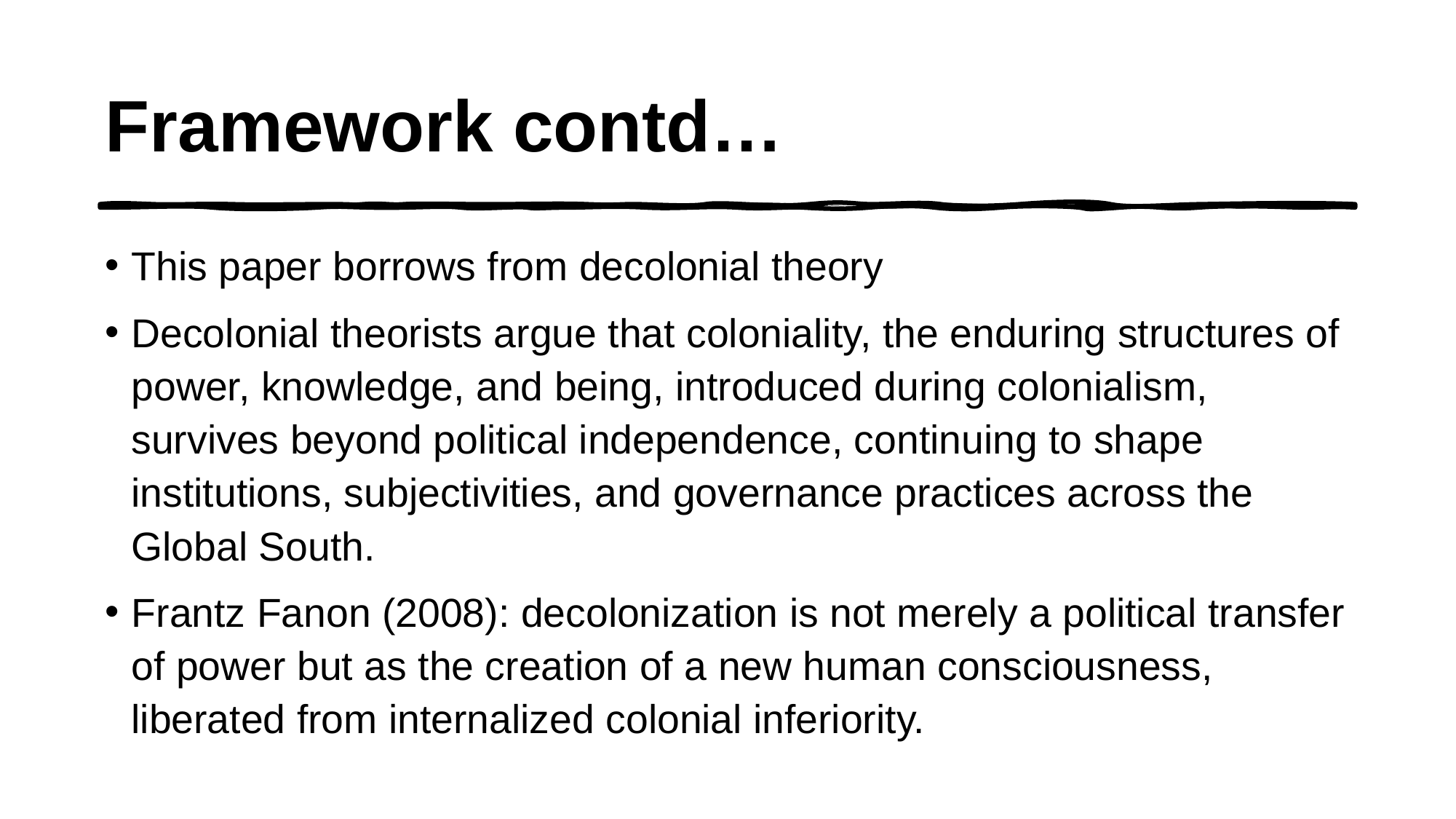

# Framework contd…
This paper borrows from decolonial theory
Decolonial theorists argue that coloniality, the enduring structures of power, knowledge, and being, introduced during colonialism, survives beyond political independence, continuing to shape institutions, subjectivities, and governance practices across the Global South.
Frantz Fanon (2008): decolonization is not merely a political transfer of power but as the creation of a new human consciousness, liberated from internalized colonial inferiority.